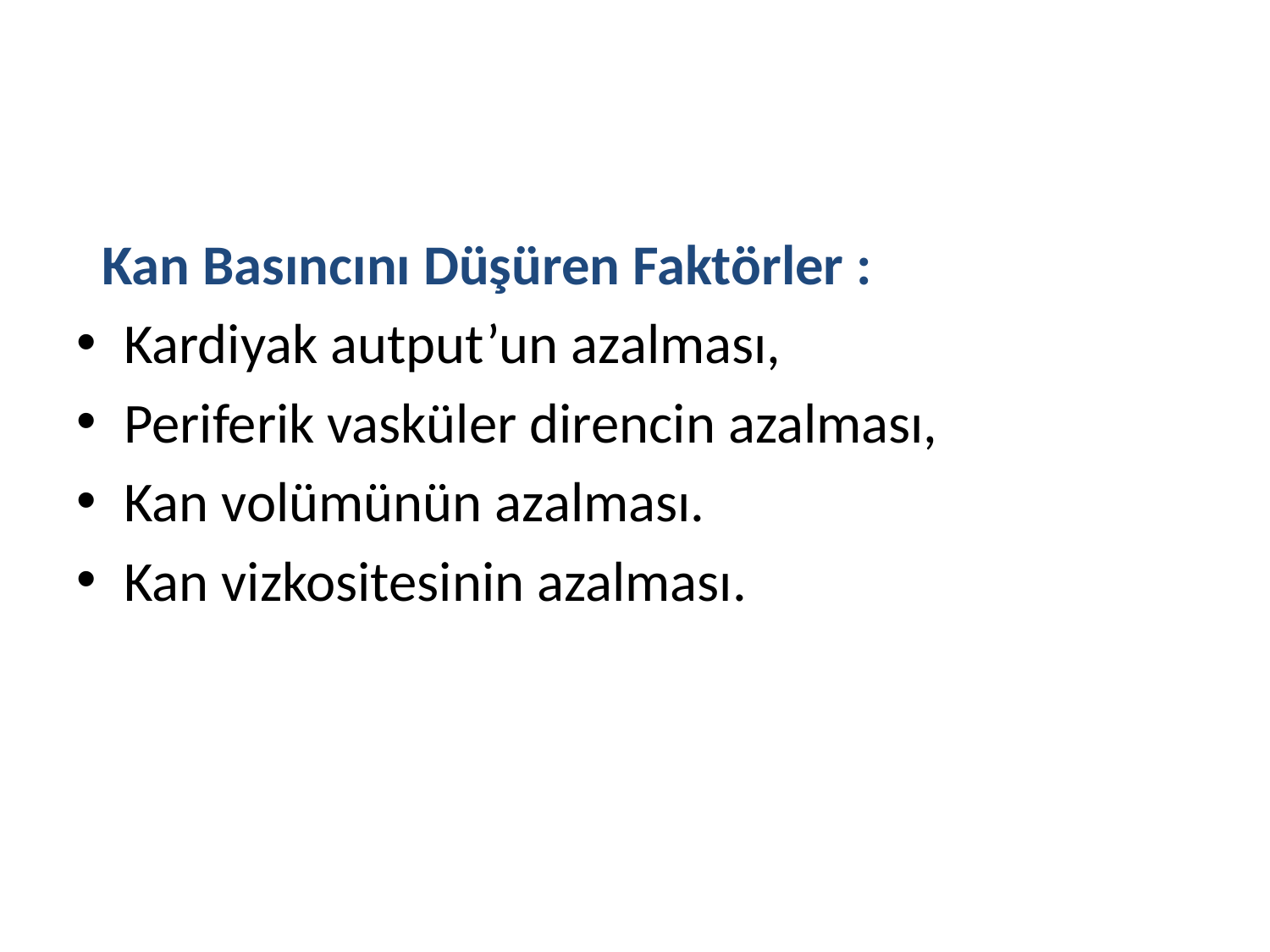

Kan Basıncını Düşüren Faktörler :
Kardiyak autput’un azalması,
Periferik vasküler direncin azalması,
Kan volümünün azalması.
Kan vizkositesinin azalması.